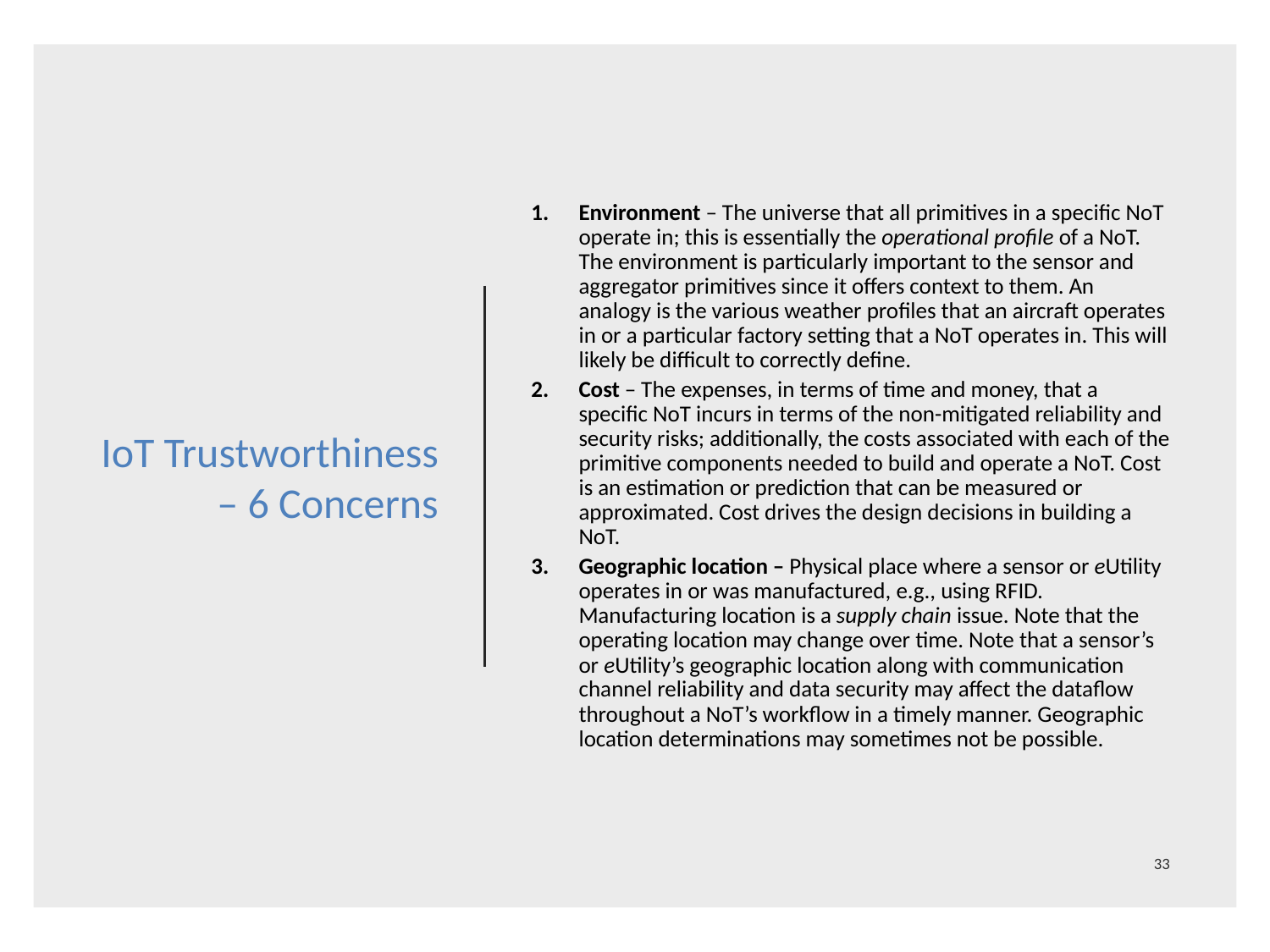

# IoT Trustworthiness – 6 Concerns
Environment – The universe that all primitives in a specific NoT operate in; this is essentially the operational profile of a NoT. The environment is particularly important to the sensor and aggregator primitives since it offers context to them. An analogy is the various weather profiles that an aircraft operates in or a particular factory setting that a NoT operates in. This will likely be difficult to correctly define.
Cost – The expenses, in terms of time and money, that a specific NoT incurs in terms of the non-mitigated reliability and security risks; additionally, the costs associated with each of the primitive components needed to build and operate a NoT. Cost is an estimation or prediction that can be measured or approximated. Cost drives the design decisions in building a NoT.
Geographic location – Physical place where a sensor or eUtility operates in or was manufactured, e.g., using RFID. Manufacturing location is a supply chain issue. Note that the operating location may change over time. Note that a sensor’s or eUtility’s geographic location along with communication channel reliability and data security may affect the dataflow throughout a NoT’s workflow in a timely manner. Geographic location determinations may sometimes not be possible.
33